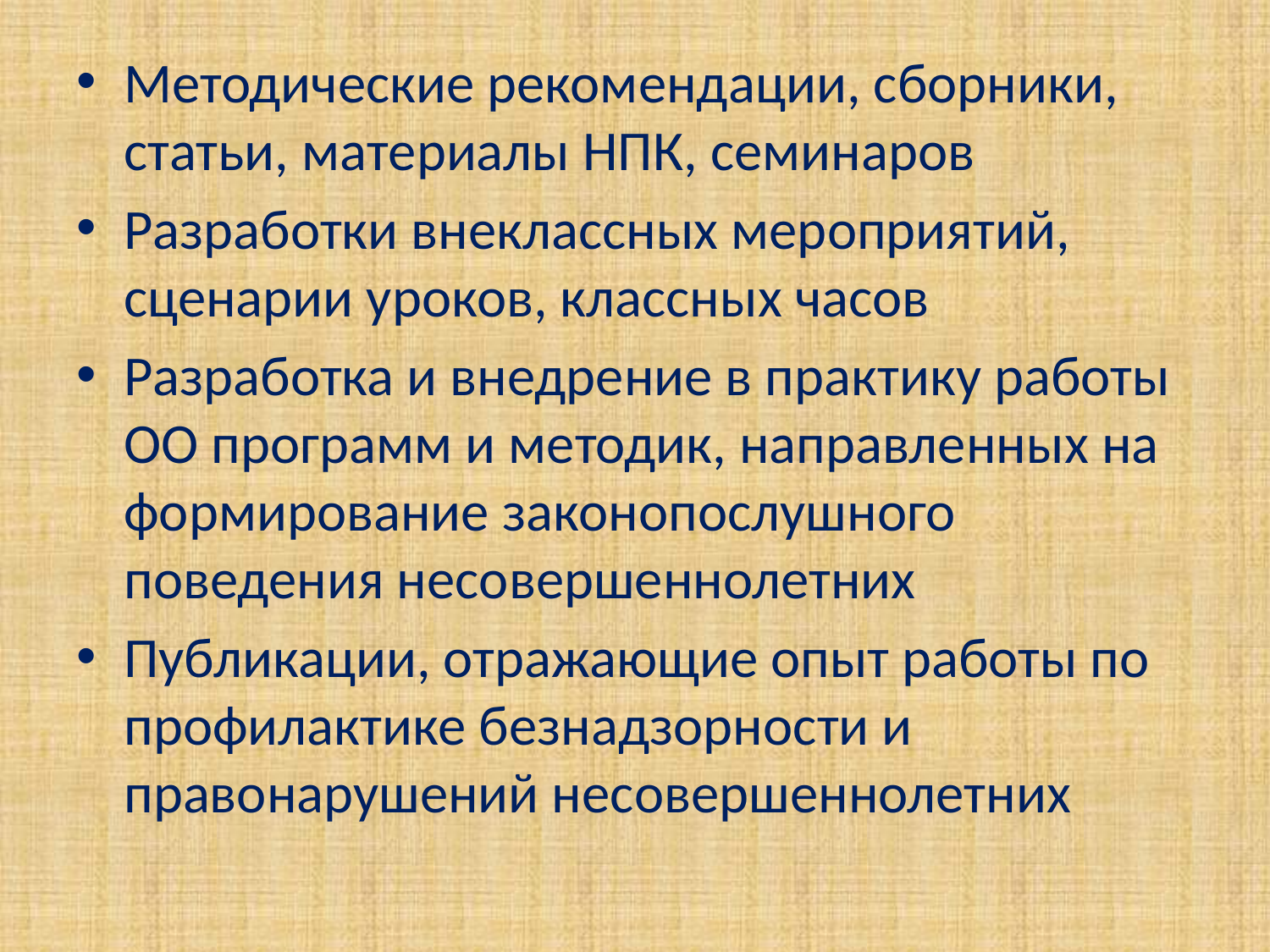

Методические рекомендации, сборники, статьи, материалы НПК, семинаров
Разработки внеклассных мероприятий, сценарии уроков, классных часов
Разработка и внедрение в практику работы ОО программ и методик, направленных на формирование законопослушного поведения несовершеннолетних
Публикации, отражающие опыт работы по профилактике безнадзорности и правонарушений несовершеннолетних